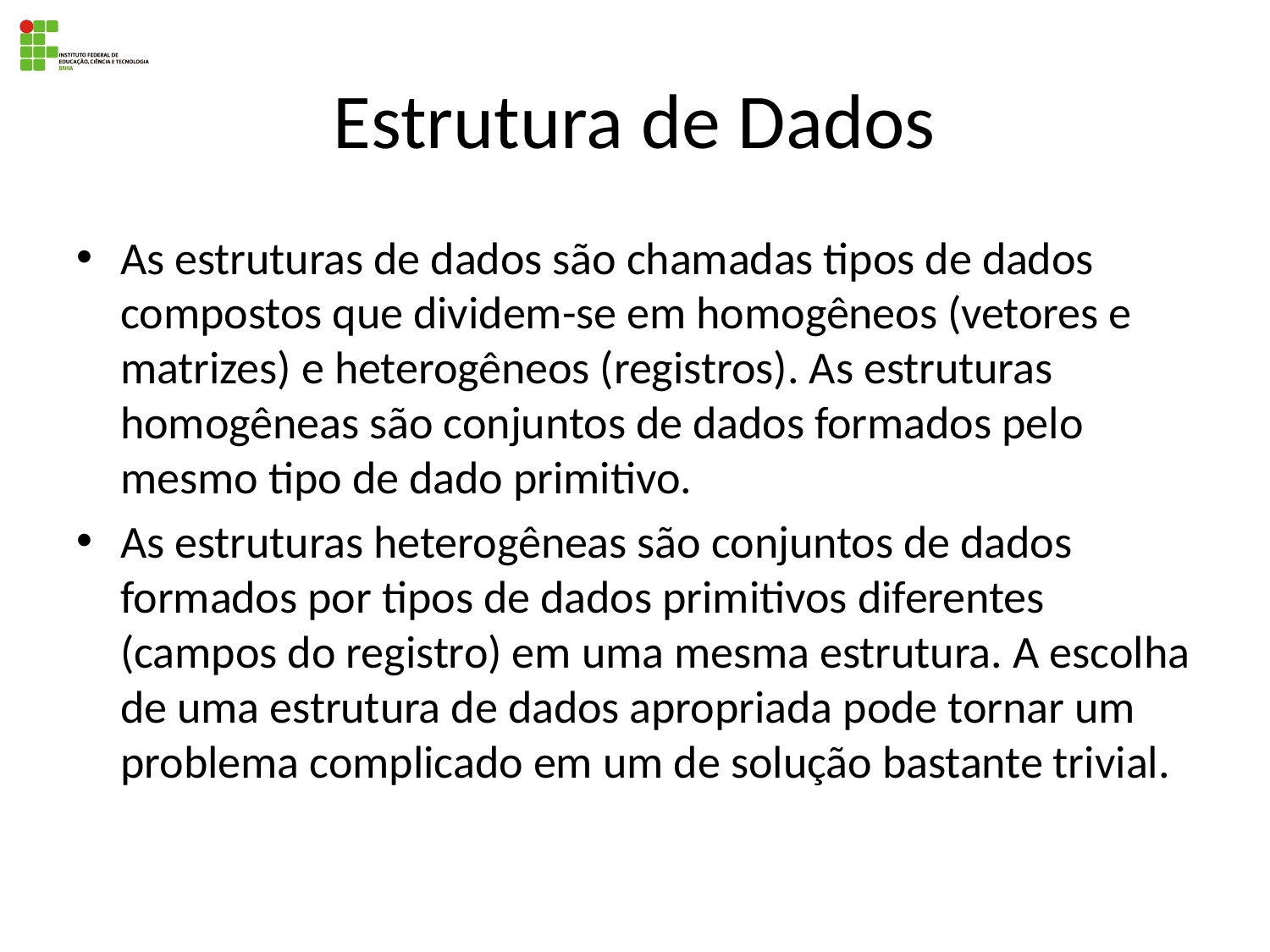

# Estrutura de Dados
As estruturas de dados são chamadas tipos de dados compostos que dividem-se em homogêneos (vetores e matrizes) e heterogêneos (registros). As estruturas homogêneas são conjuntos de dados formados pelo mesmo tipo de dado primitivo.
As estruturas heterogêneas são conjuntos de dados formados por tipos de dados primitivos diferentes (campos do registro) em uma mesma estrutura. A escolha de uma estrutura de dados apropriada pode tornar um problema complicado em um de solução bastante trivial.